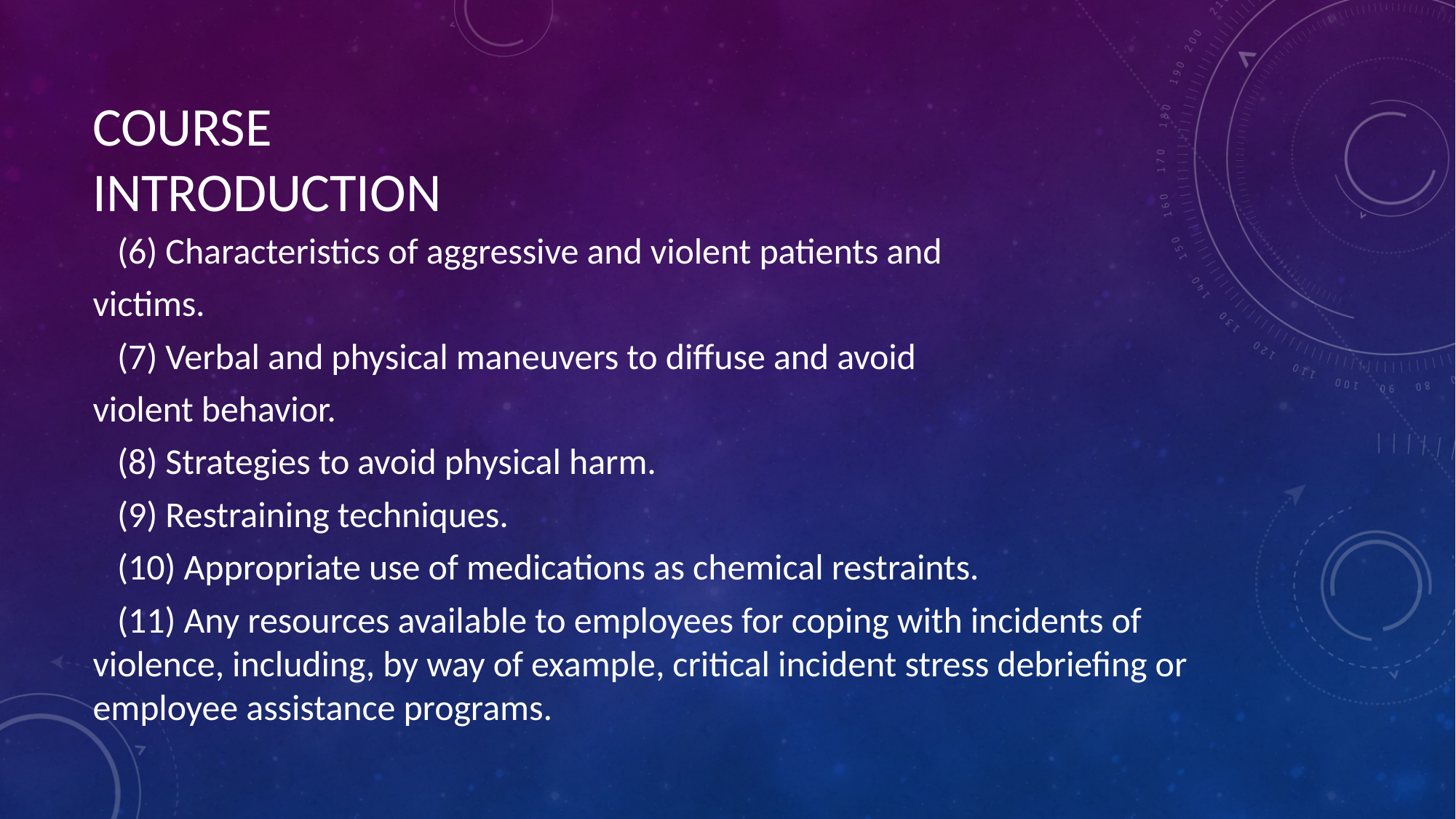

# COURSE INTRODUCTION
   (6) Characteristics of aggressive and violent patients and
victims.
   (7) Verbal and physical maneuvers to diffuse and avoid
violent behavior.
   (8) Strategies to avoid physical harm.
   (9) Restraining techniques.
   (10) Appropriate use of medications as chemical restraints.
   (11) Any resources available to employees for coping with incidents of violence, including, by way of example, critical incident stress debriefing or employee assistance programs.